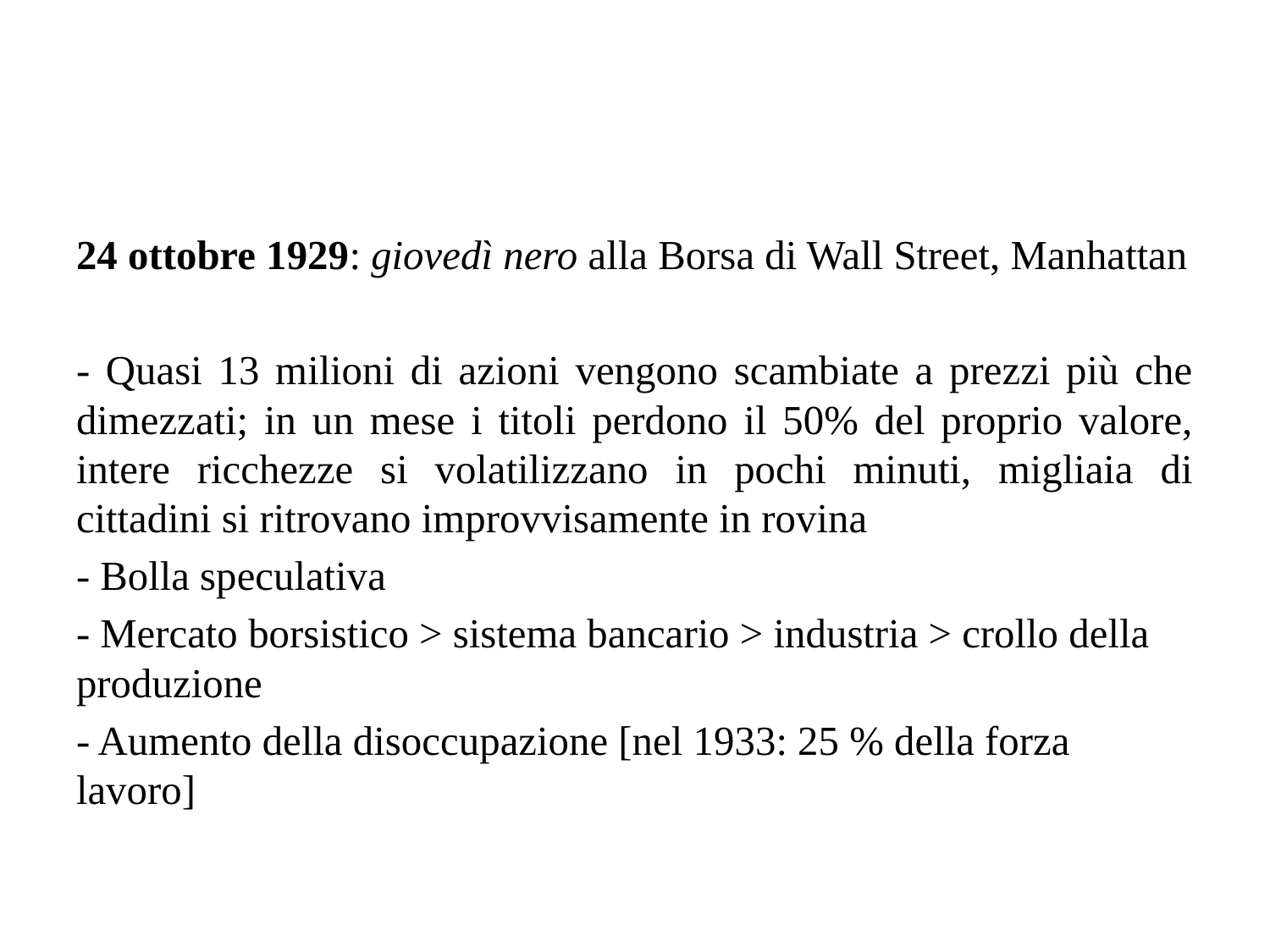

24 ottobre 1929: giovedì nero alla Borsa di Wall Street, Manhattan

- Quasi 13 milioni di azioni vengono scambiate a prezzi più che dimezzati; in un mese i titoli perdono il 50% del proprio valore, intere ricchezze si volatilizzano in pochi minuti, migliaia di cittadini si ritrovano improvvisamente in rovina
- Bolla speculativa
- Mercato borsistico > sistema bancario > industria > crollo della produzione
- Aumento della disoccupazione [nel 1933: 25 % della forza lavoro]